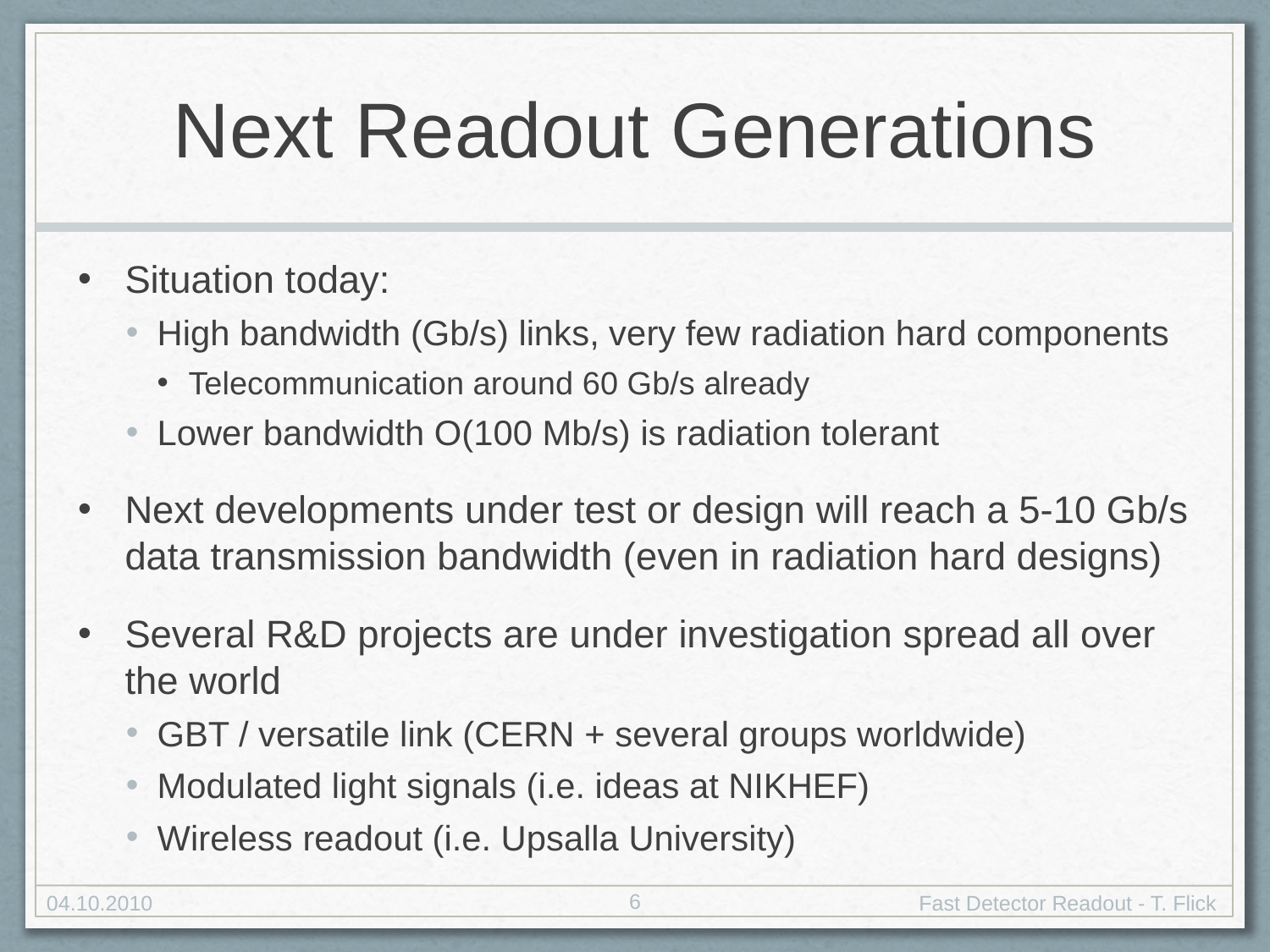

# Next Readout Generations
Situation today:
High bandwidth (Gb/s) links, very few radiation hard components
Telecommunication around 60 Gb/s already
Lower bandwidth O(100 Mb/s) is radiation tolerant
Next developments under test or design will reach a 5-10 Gb/s data transmission bandwidth (even in radiation hard designs)
Several R&D projects are under investigation spread all over the world
GBT / versatile link (CERN + several groups worldwide)
Modulated light signals (i.e. ideas at NIKHEF)
Wireless readout (i.e. Upsalla University)
6
04.10.2010
Fast Detector Readout - T. Flick